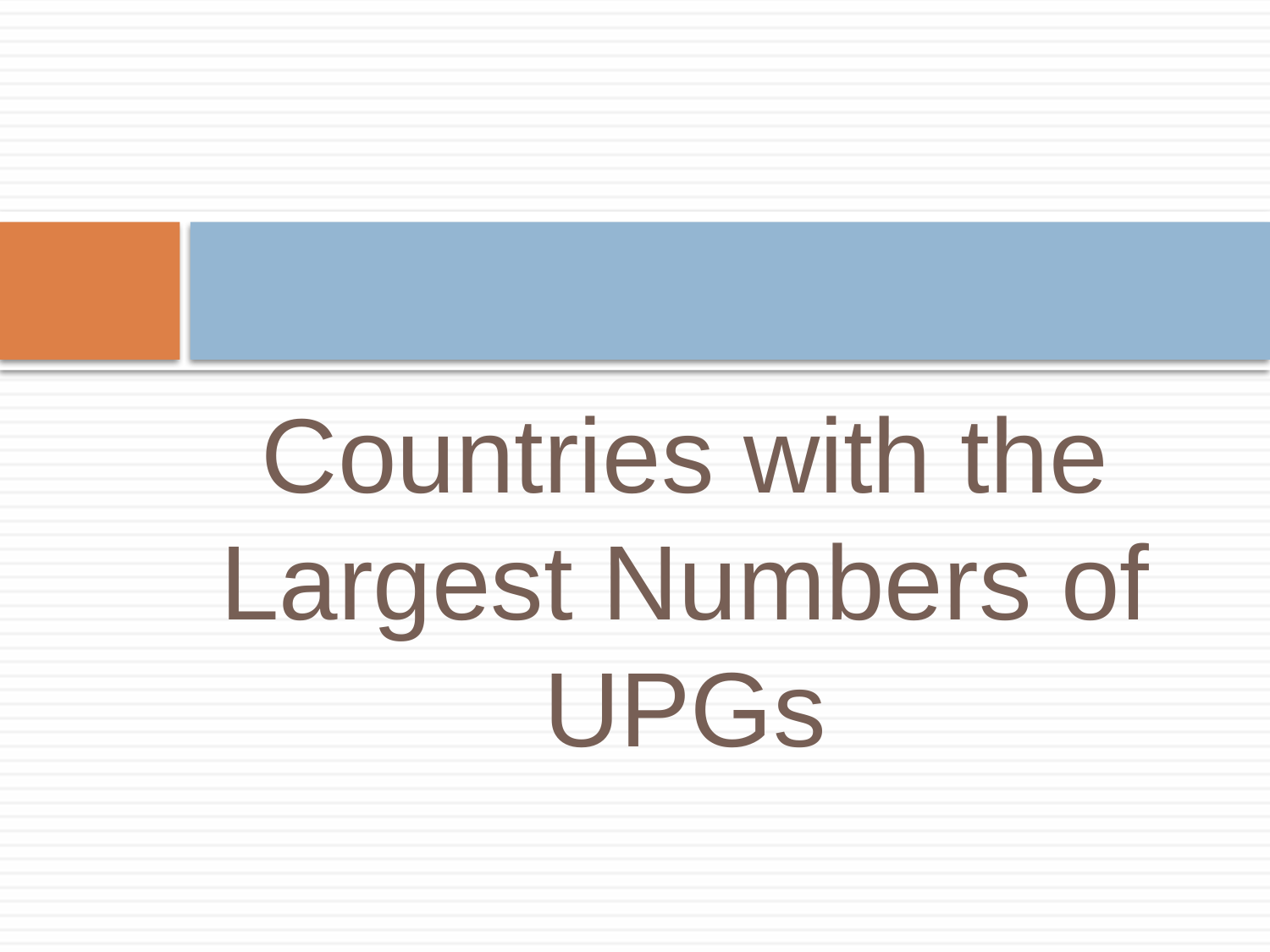

#
Countries with the Largest Numbers of UPGs